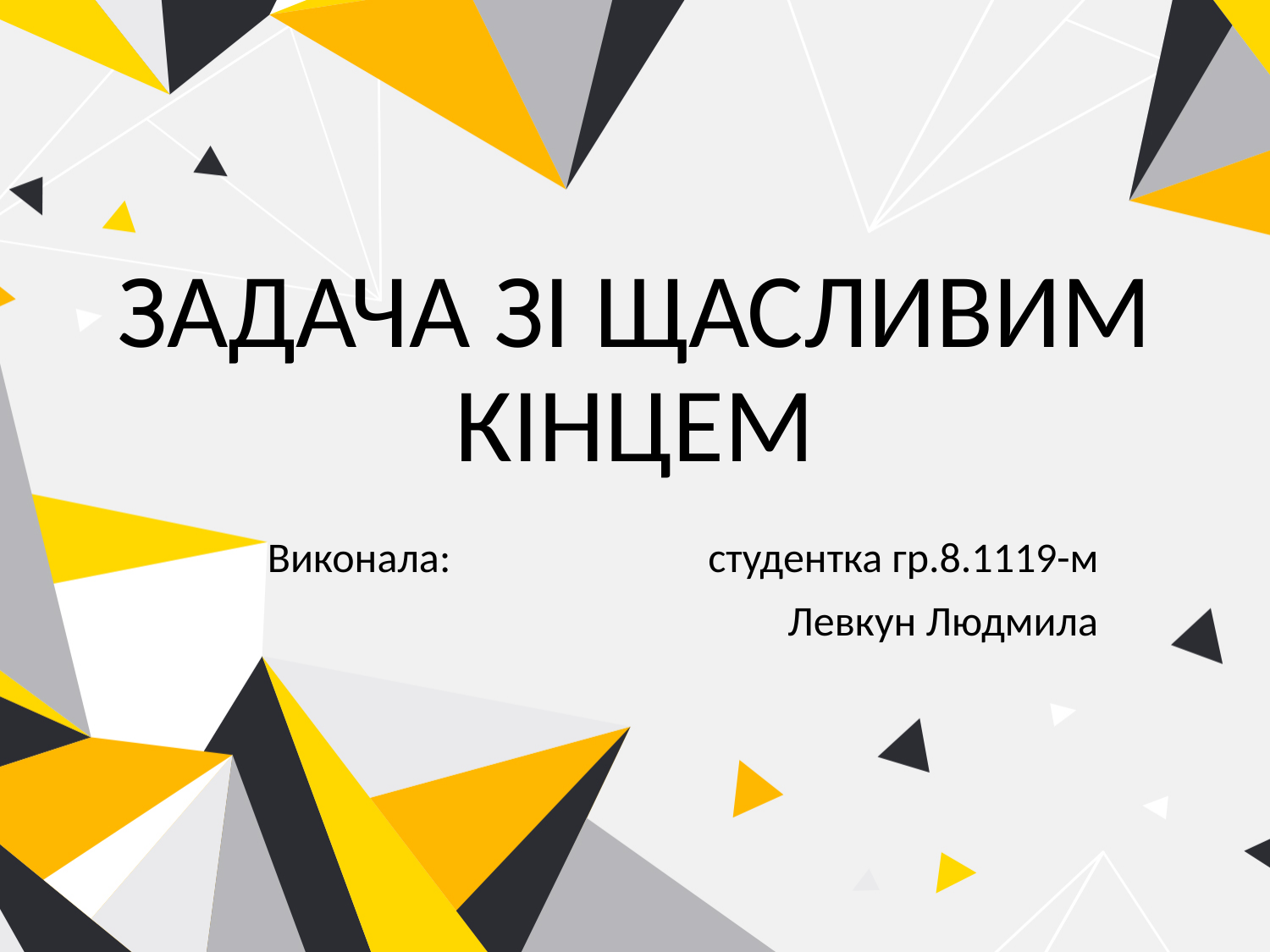

# ЗАДАЧА ЗІ ЩАСЛИВИМ КІНЦЕМ
Виконала:                           студентка гр.8.1119-м
Левкун Людмила